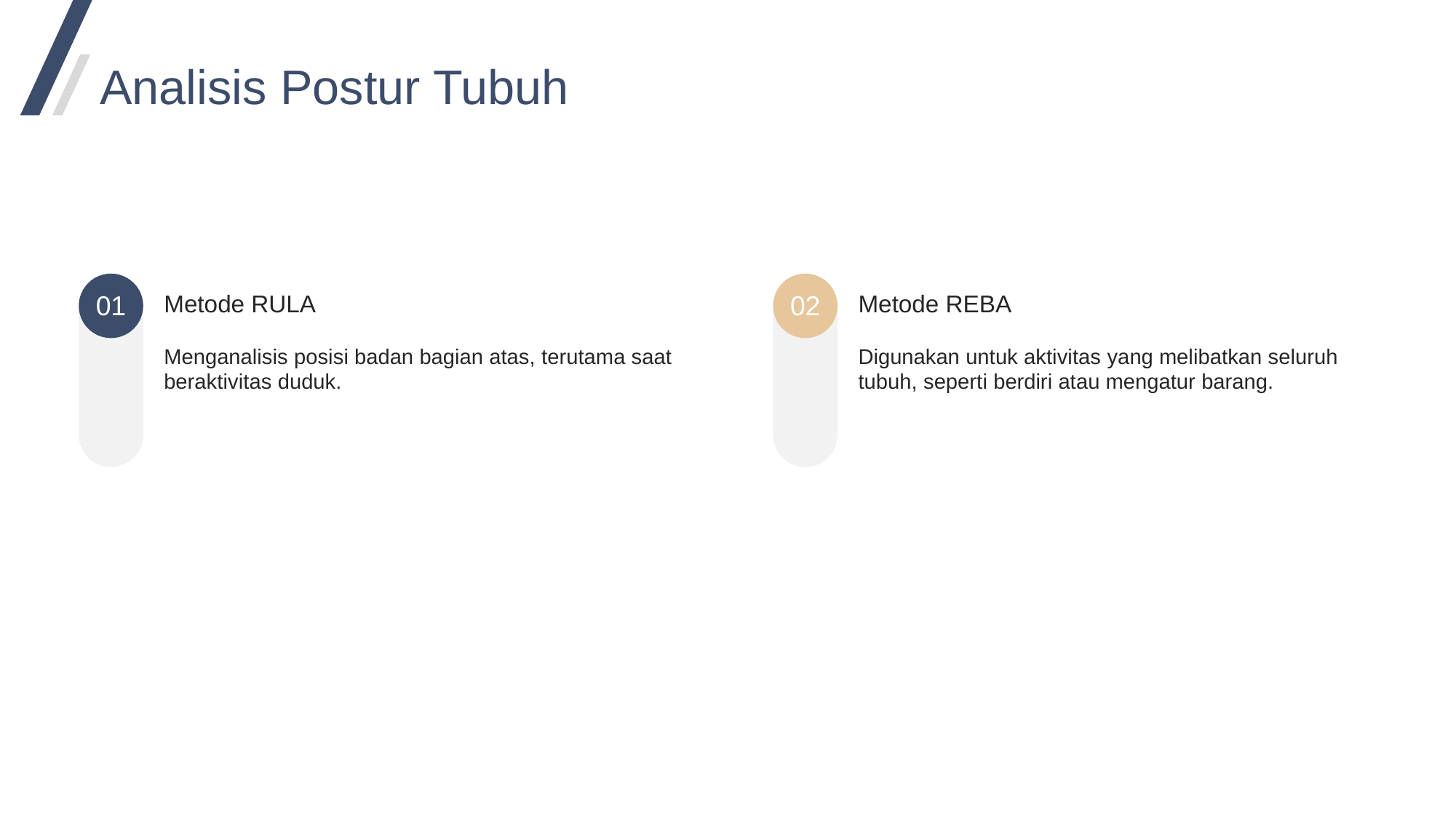

Analisis Postur Tubuh
Metode RULA
Metode REBA

01
02
Menganalisis posisi badan bagian atas, terutama saat beraktivitas duduk.
Digunakan untuk aktivitas yang melibatkan seluruh tubuh, seperti berdiri atau mengatur barang.